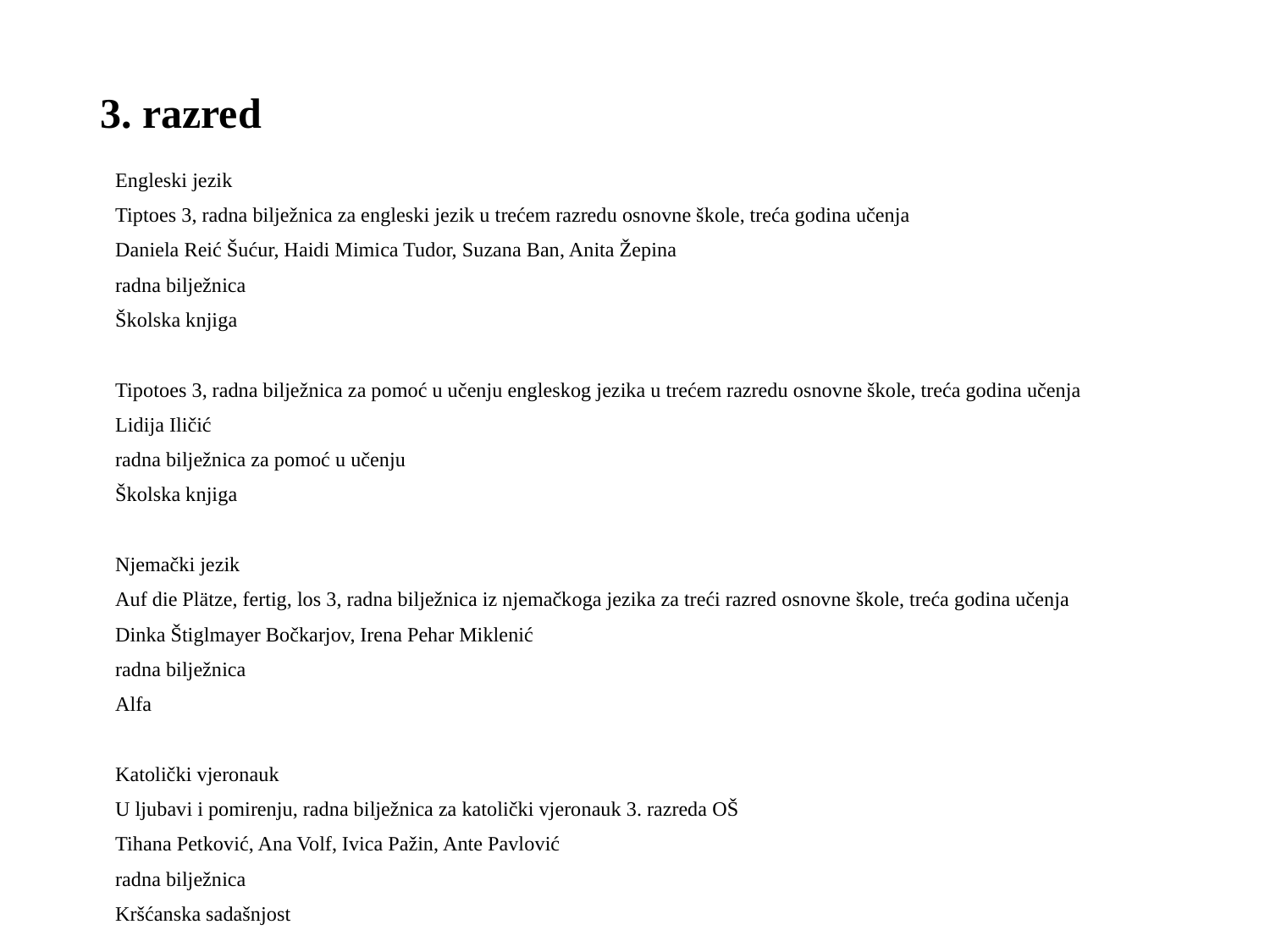

# 3. razred
Engleski jezik
Tiptoes 3, radna bilježnica za engleski jezik u trećem razredu osnovne škole, treća godina učenja
Daniela Reić Šućur, Haidi Mimica Tudor, Suzana Ban, Anita Žepina
radna bilježnica
Školska knjiga

Tipotoes 3, radna bilježnica za pomoć u učenju engleskog jezika u trećem razredu osnovne škole, treća godina učenja
Lidija Iličić
radna bilježnica za pomoć u učenju
Školska knjiga

Njemački jezik
Auf die Plätze, fertig, los 3, radna bilježnica iz njemačkoga jezika za treći razred osnovne škole, treća godina učenja
Dinka Štiglmayer Bočkarjov, Irena Pehar Miklenić
radna bilježnica
Alfa

Katolički vjeronauk
U ljubavi i pomirenju, radna bilježnica za katolički vjeronauk 3. razreda OŠ
Tihana Petković, Ana Volf, Ivica Pažin, Ante Pavlović
radna bilježnica
Kršćanska sadašnjost